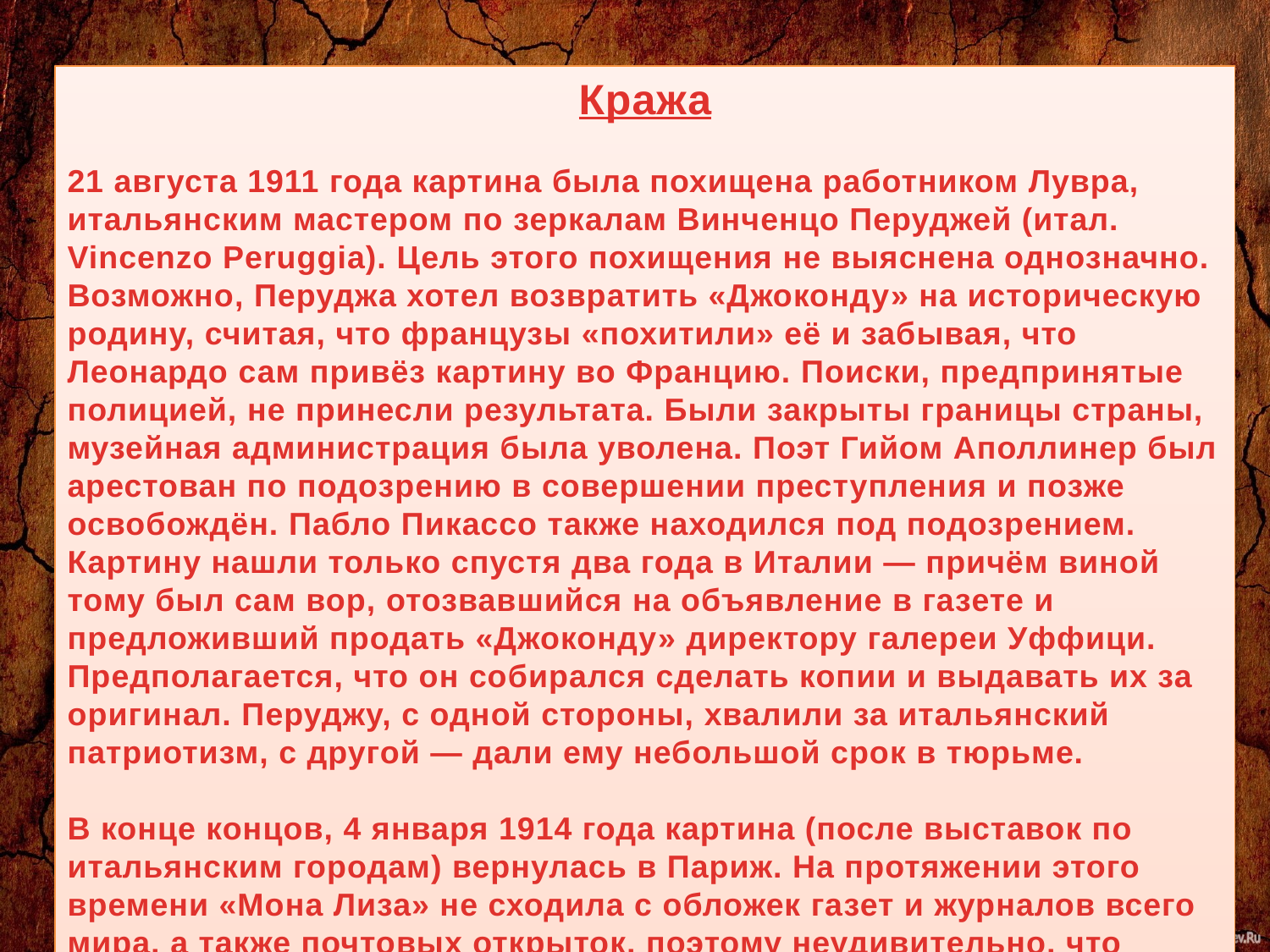

Кража

21 августа 1911 года картина была похищена работником Лувра, итальянским мастером по зеркалам Винченцо Перуджей (итал. Vincenzo Peruggia). Цель этого похищения не выяснена однозначно. Возможно, Перуджа хотел возвратить «Джоконду» на историческую родину, считая, что французы «похитили» её и забывая, что Леонардо сам привёз картину во Францию. Поиски, предпринятые полицией, не принесли результата. Были закрыты границы страны, музейная администрация была уволена. Поэт Гийом Аполлинер был арестован по подозрению в совершении преступления и позже освобождён. Пабло Пикассо также находился под подозрением. Картину нашли только спустя два года в Италии — причём виной тому был сам вор, отозвавшийся на объявление в газете и предложивший продать «Джоконду» директору галереи Уффици. Предполагается, что он собирался сделать копии и выдавать их за оригинал. Перуджу, с одной стороны, хвалили за итальянский патриотизм, с другой — дали ему небольшой срок в тюрьме.

В конце концов, 4 января 1914 года картина (после выставок по итальянским городам) вернулась в Париж. На протяжении этого времени «Мона Лиза» не сходила с обложек газет и журналов всего мира, а также почтовых открыток, поэтому неудивительно, что «Мону Лизу» копировали чаще всех других картин. Картина стала объектом поклонения как шедевр мировой классики.